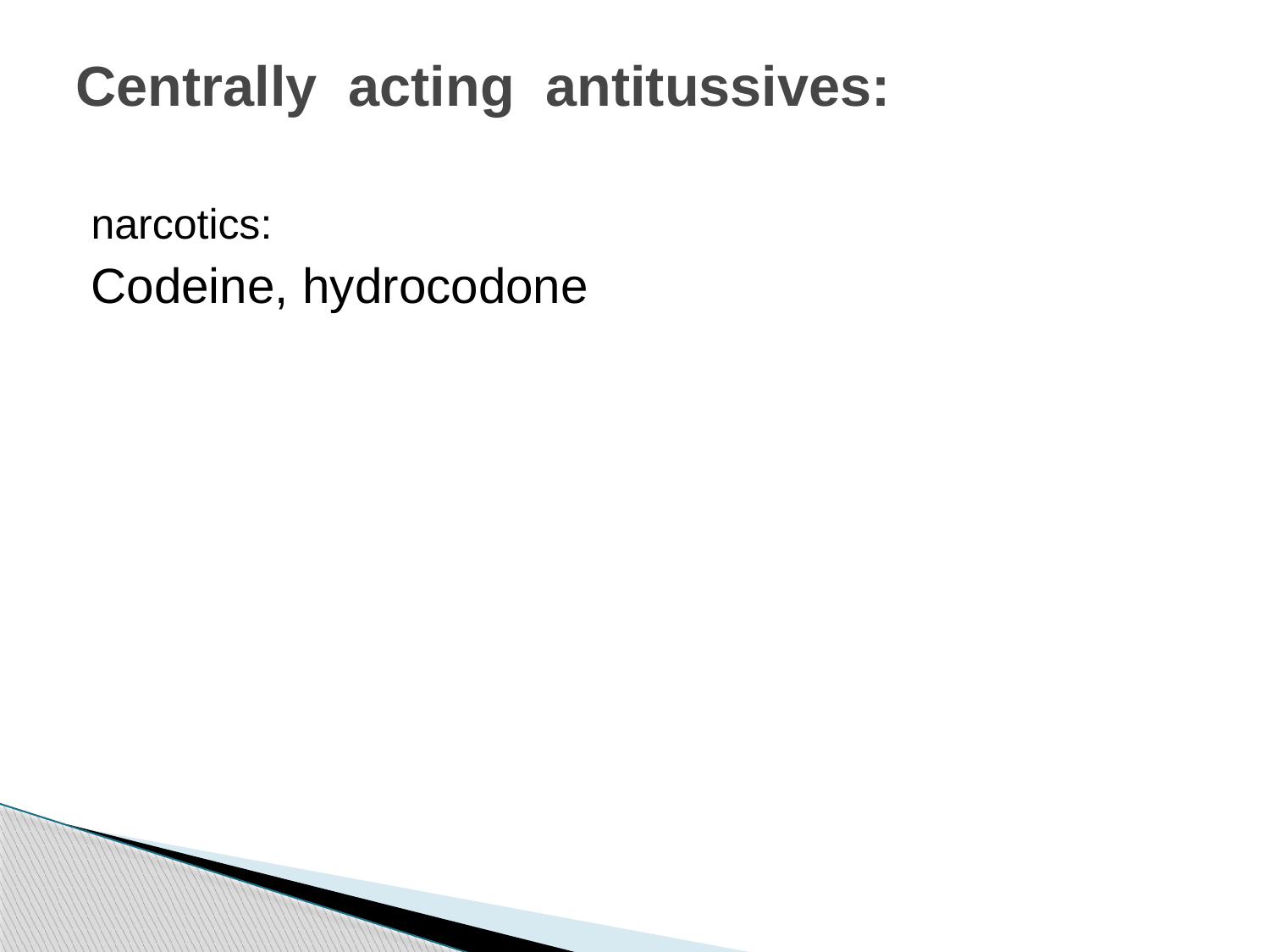

# Centrally  acting  antitussives:
narcotics:
Codeine, hydrocodone